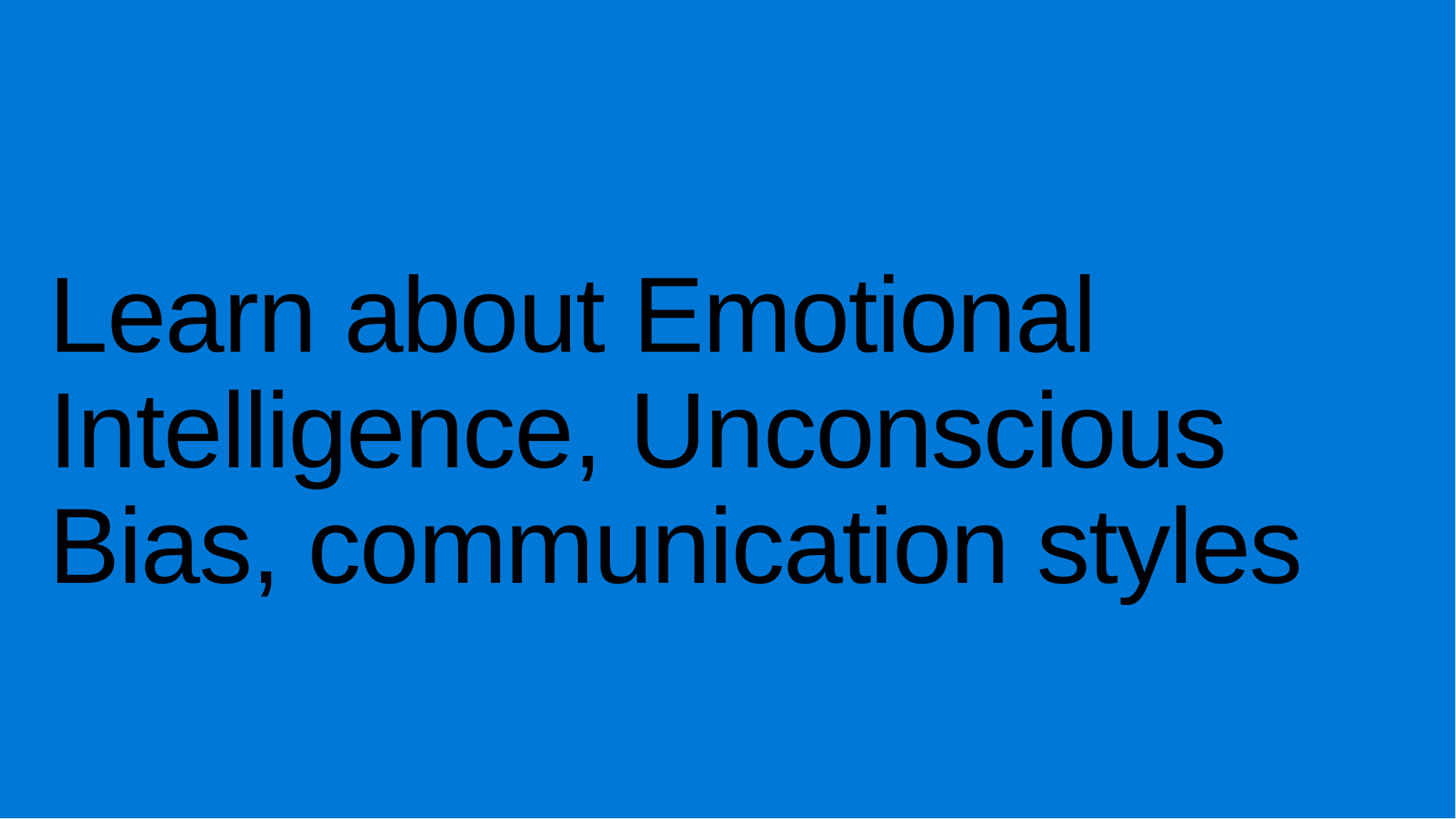

# Learn about Emotional Intelligence, Unconscious Bias, communication styles